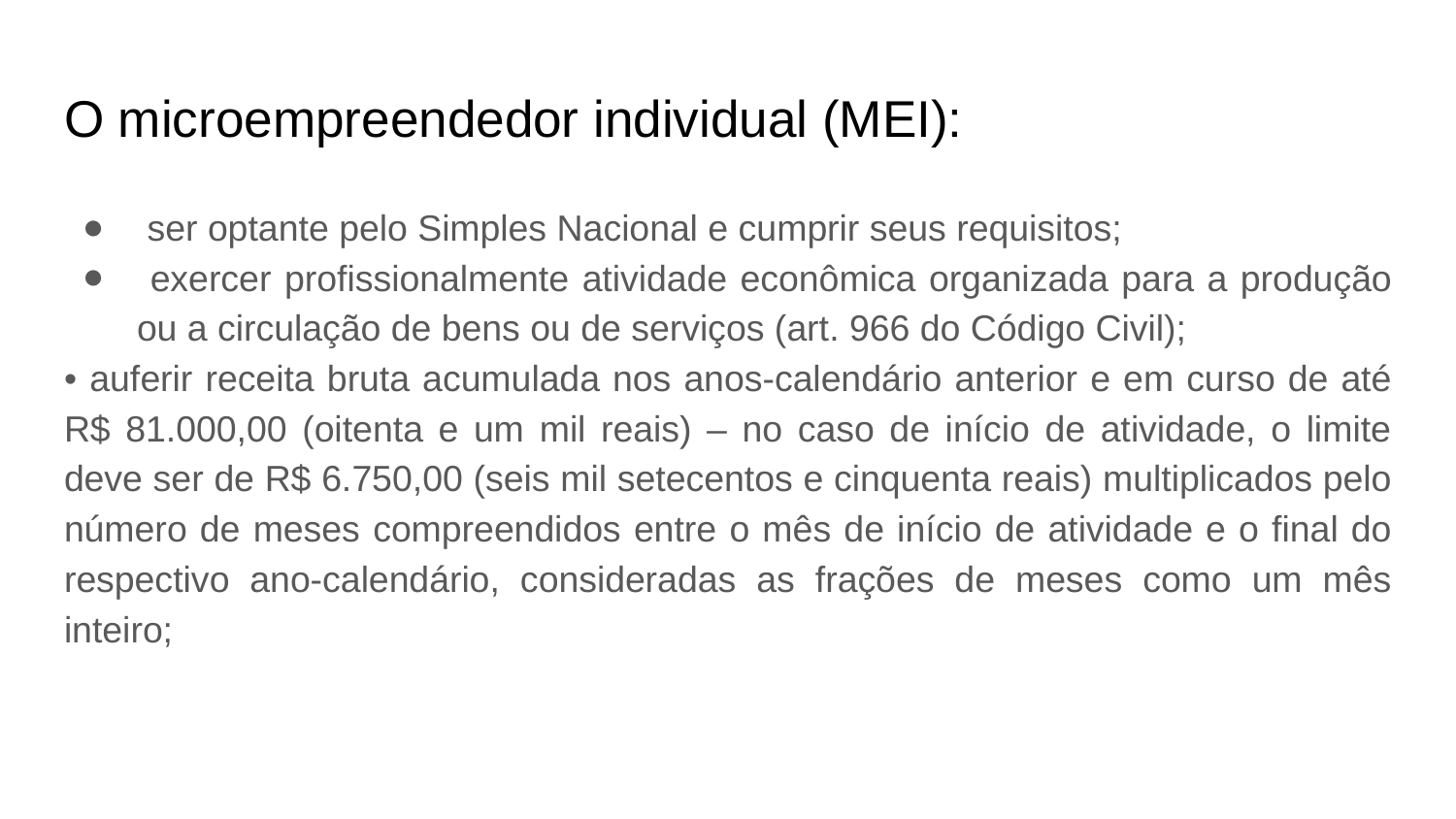

# O microempreendedor individual (MEI):
 ser optante pelo Simples Nacional e cumprir seus requisitos;
 exercer profissionalmente atividade econômica organizada para a produção ou a circulação de bens ou de serviços (art. 966 do Código Civil);
• auferir receita bruta acumulada nos anos-calendário anterior e em curso de até R$ 81.000,00 (oitenta e um mil reais) – no caso de início de atividade, o limite deve ser de R$ 6.750,00 (seis mil setecentos e cinquenta reais) multiplicados pelo número de meses compreendidos entre o mês de início de atividade e o final do respectivo ano-calendário, consideradas as frações de meses como um mês inteiro;